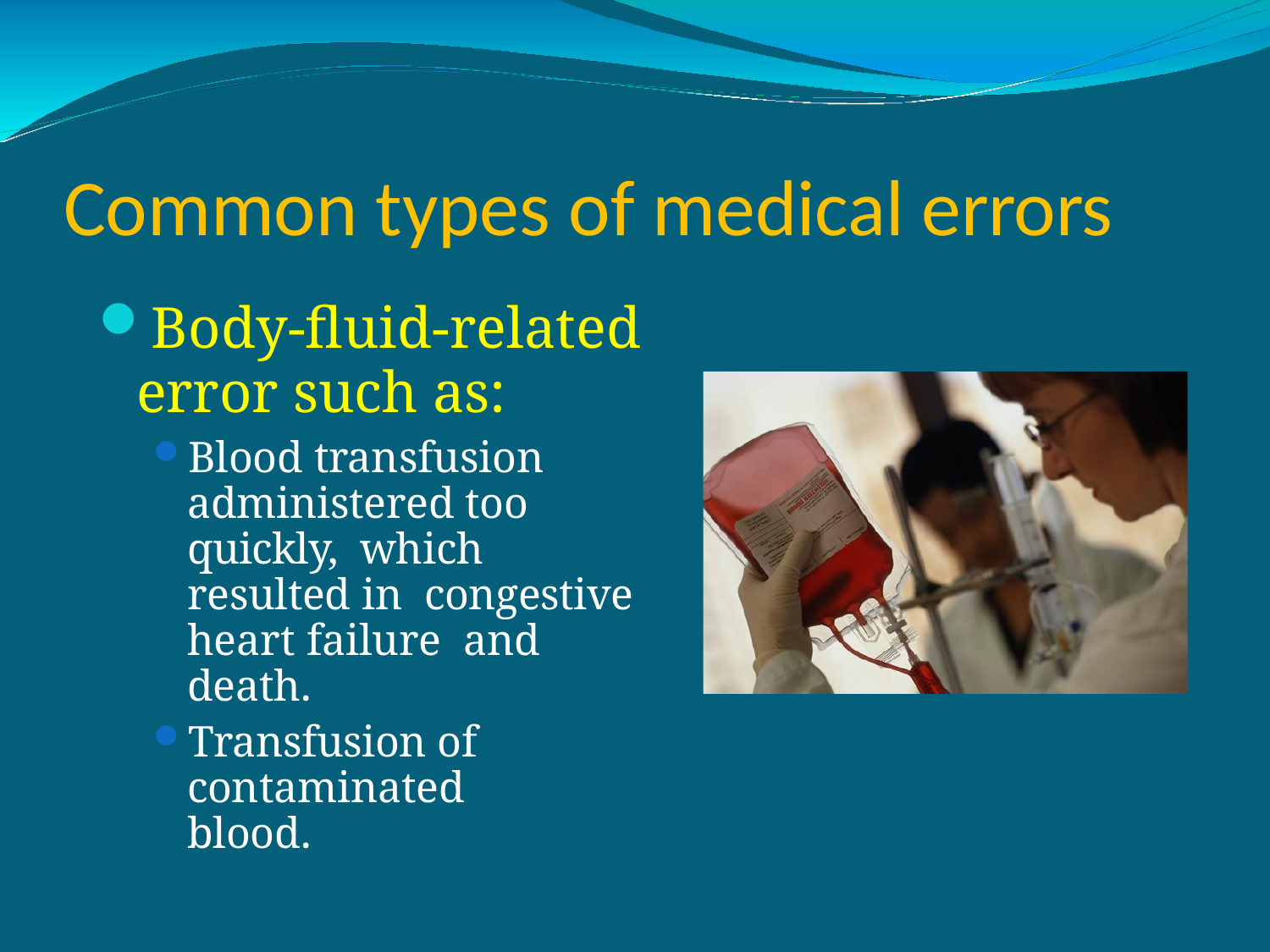

# Common types of medical errors
Body-fluid-related
error such as:
Blood transfusion  administered too quickly,  which resulted in  congestive heart failure  and death.
Transfusion of  contaminated blood.